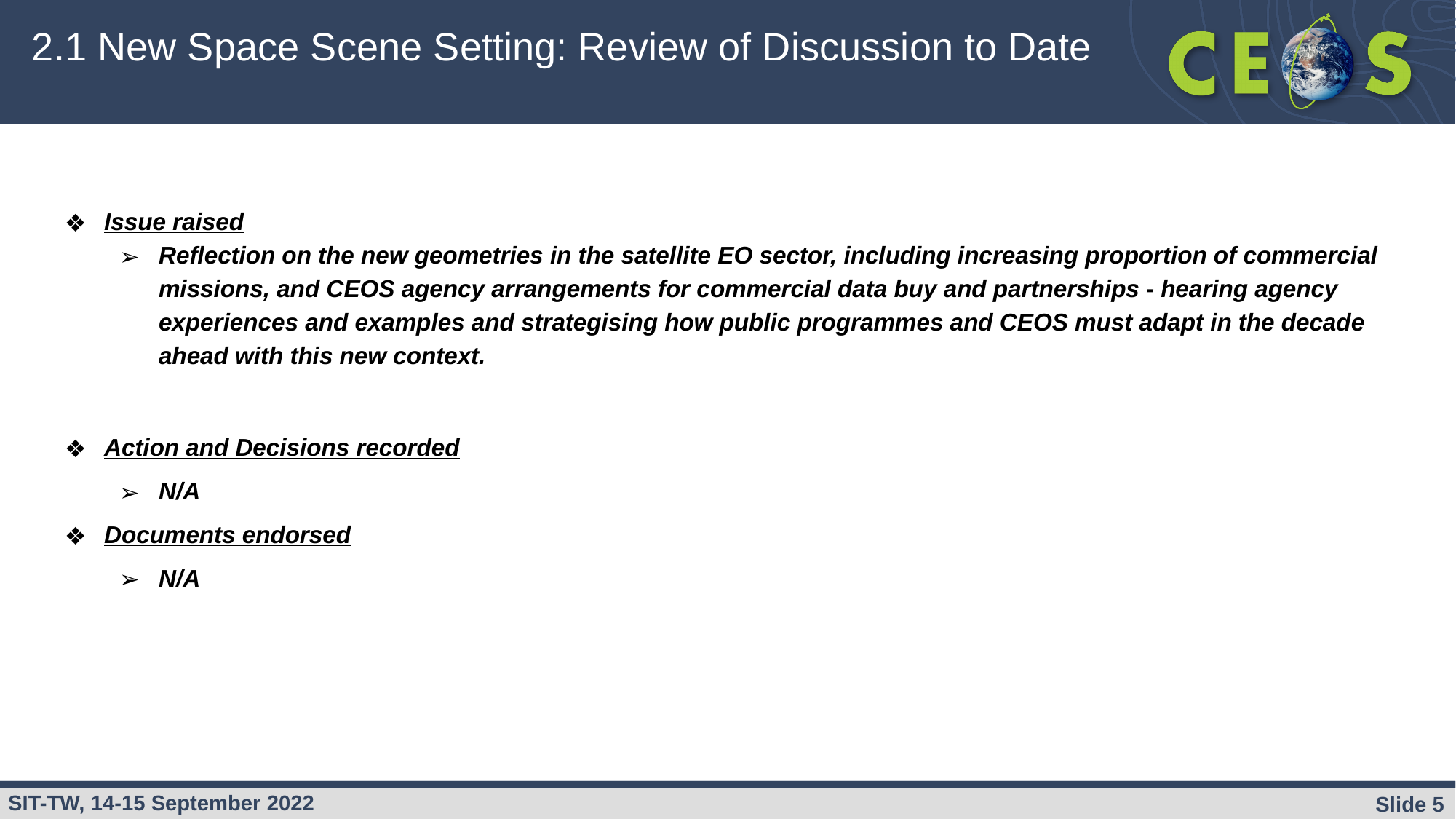

# 2.1 New Space Scene Setting: Review of Discussion to Date

Issue raised
Reflection on the new geometries in the satellite EO sector, including increasing proportion of commercial missions, and CEOS agency arrangements for commercial data buy and partnerships - hearing agency experiences and examples and strategising how public programmes and CEOS must adapt in the decade ahead with this new context.

Action and Decisions recorded
N/A
Documents endorsed
N/A